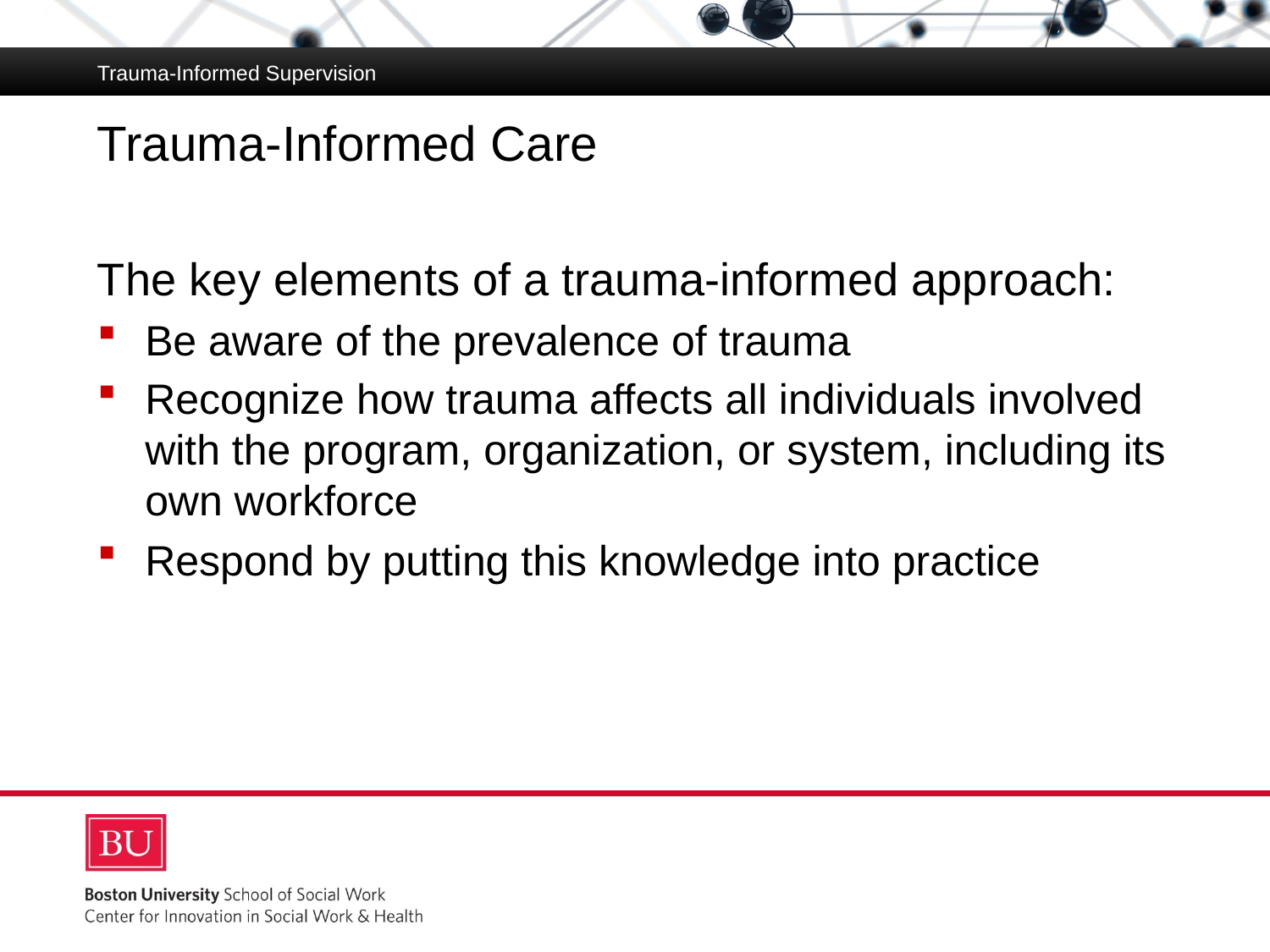

Trauma-Informed Supervision
# Trauma-Informed Care
The key elements of a trauma-informed approach:
Be aware of the prevalence of trauma
Recognize how trauma affects all individuals involved with the program, organization, or system, including its own workforce
Respond by putting this knowledge into practice